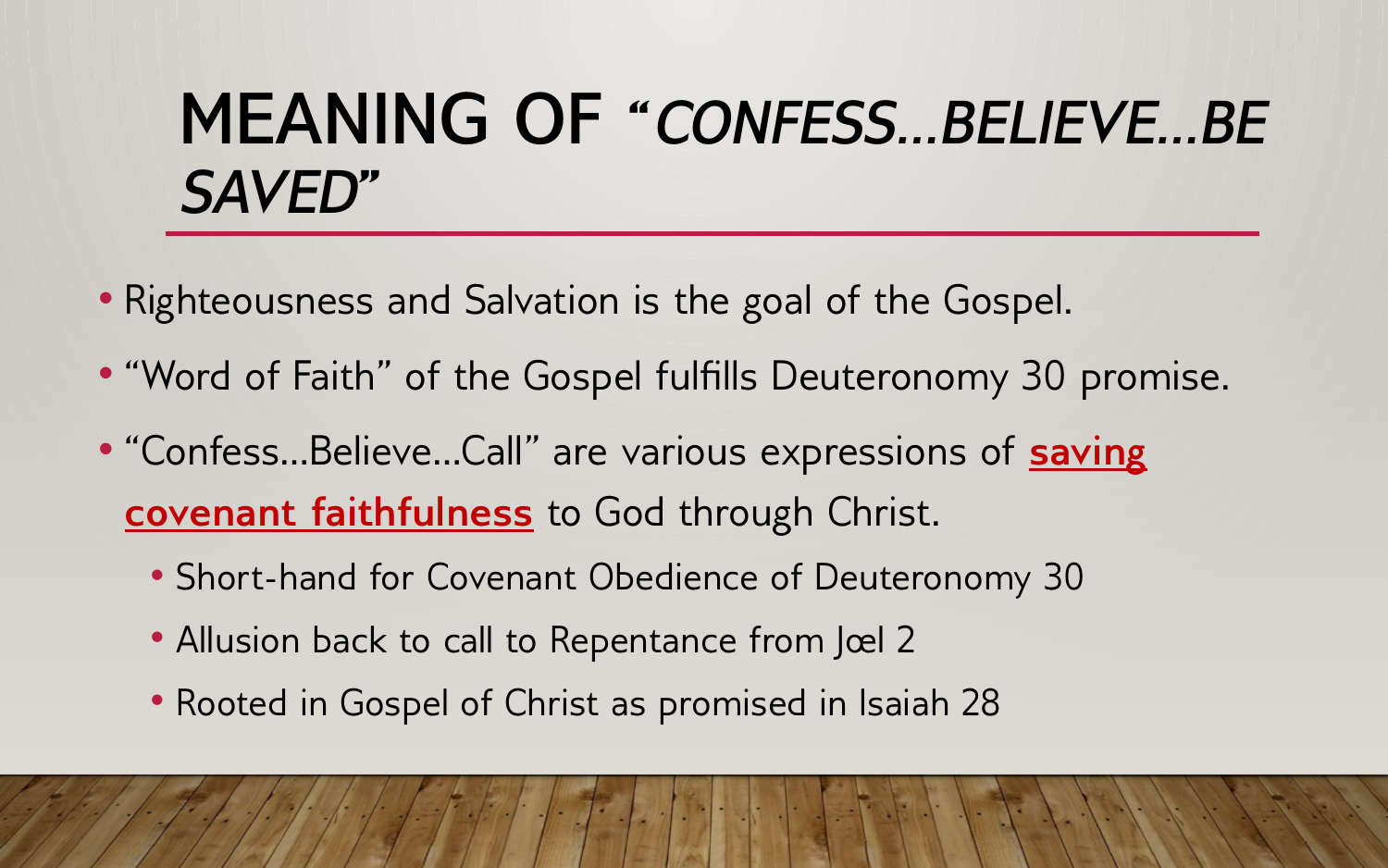

# Meaning of “Confess…Believe…Be Saved”
Righteousness and Salvation is the goal of the Gospel.
“Word of Faith” of the Gospel fulfills Deuteronomy 30 promise.
“Confess…Believe…Call” are various expressions of saving covenant faithfulness to God through Christ.
Short-hand for Covenant Obedience of Deuteronomy 30
Allusion back to call to Repentance from Joel 2
Rooted in Gospel of Christ as promised in Isaiah 28